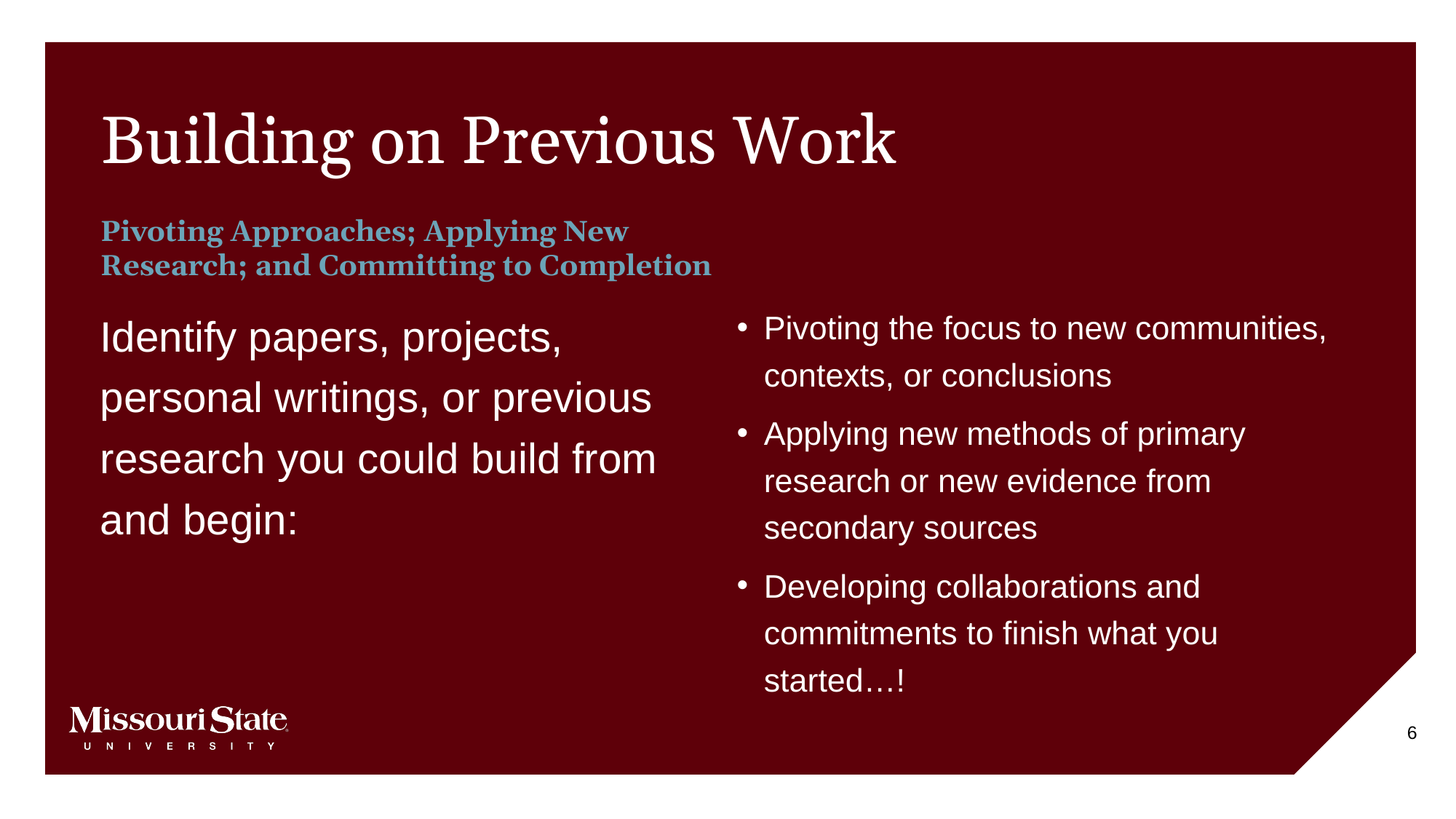

# Building on Previous Work
Pivoting Approaches; Applying New Research; and Committing to Completion
Identify papers, projects, personal writings, or previous research you could build from and begin:

Pivoting the focus to new communities, contexts, or conclusions
Applying new methods of primary research or new evidence from secondary sources
Developing collaborations and commitments to finish what you started…!

6